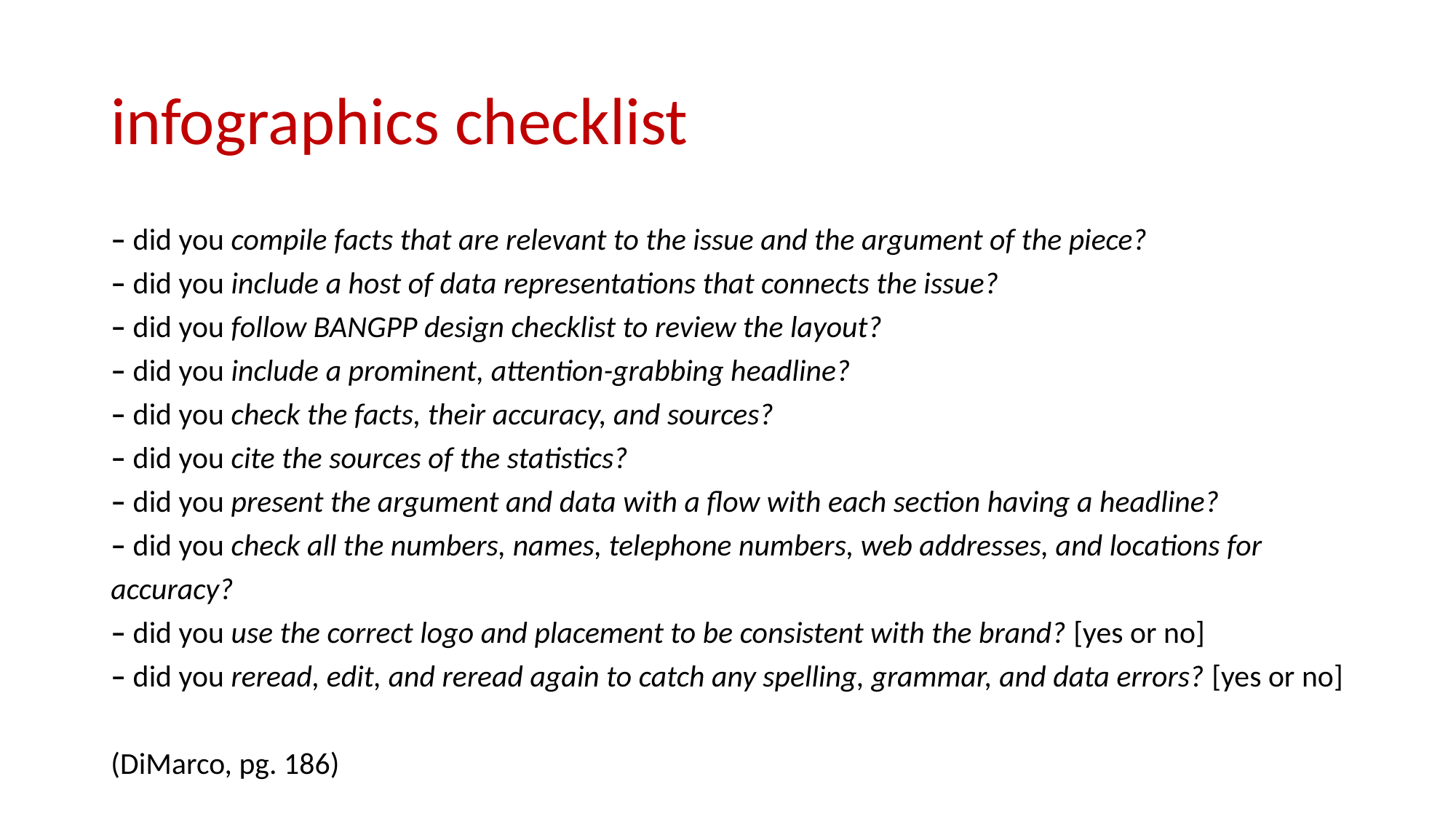

# infographics checklist

– did you compile facts that are relevant to the issue and the argument of the piece?
– did you include a host of data representations that connects the issue?
– did you follow BANGPP design checklist to review the layout?
– did you include a prominent, attention-grabbing headline?
– did you check the facts, their accuracy, and sources?
– did you cite the sources of the statistics?
– did you present the argument and data with a flow with each section having a headline?
– did you check all the numbers, names, telephone numbers, web addresses, and locations for accuracy?
– did you use the correct logo and placement to be consistent with the brand? [yes or no]
– did you reread, edit, and reread again to catch any spelling, grammar, and data errors? [yes or no]

(DiMarco, pg. 186)